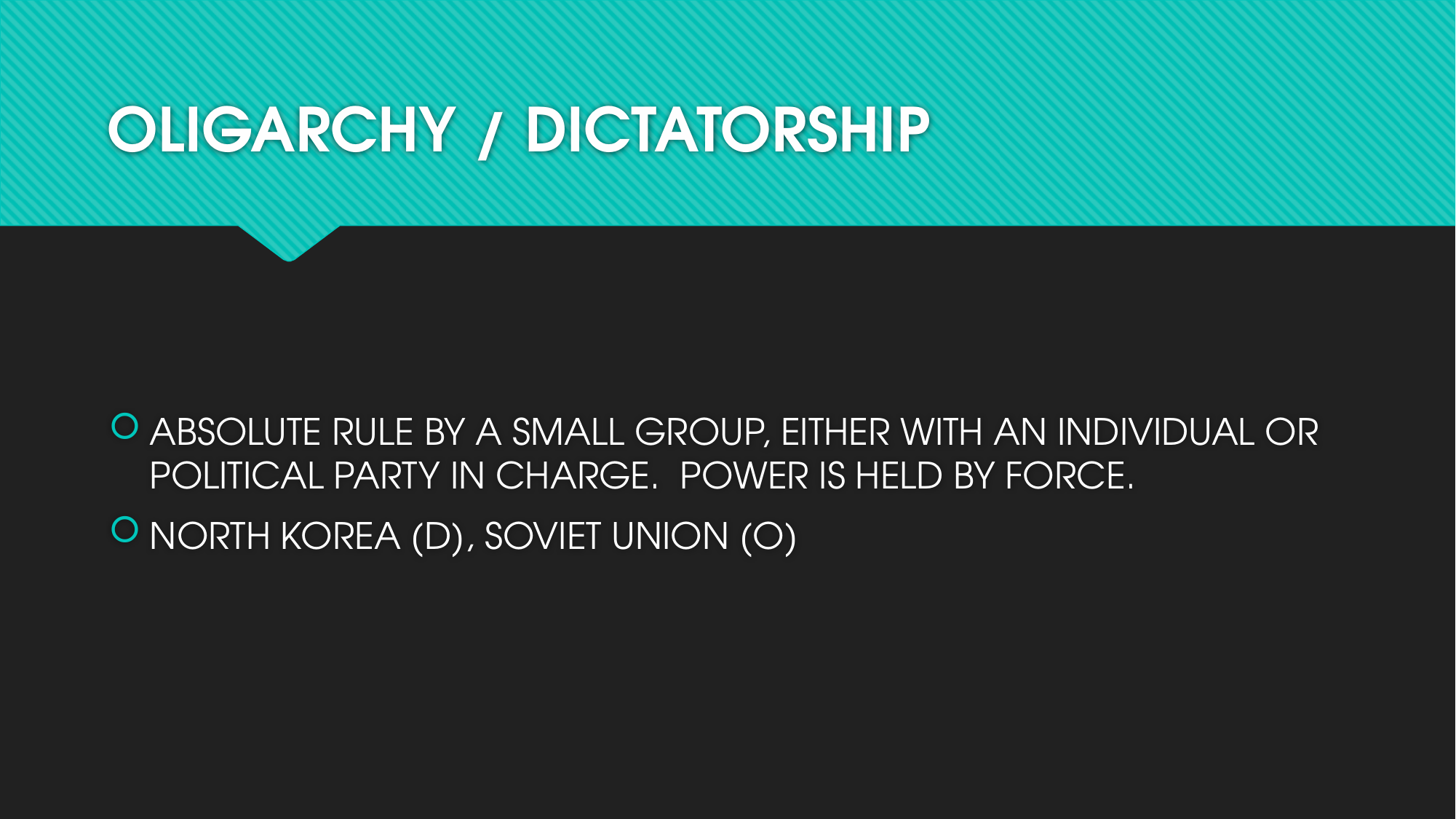

# OLIGARCHY / DICTATORSHIP
ABSOLUTE RULE BY A SMALL GROUP, EITHER WITH AN INDIVIDUAL OR POLITICAL PARTY IN CHARGE.  POWER IS HELD BY FORCE.
NORTH KOREA (D), SOVIET UNION (O)